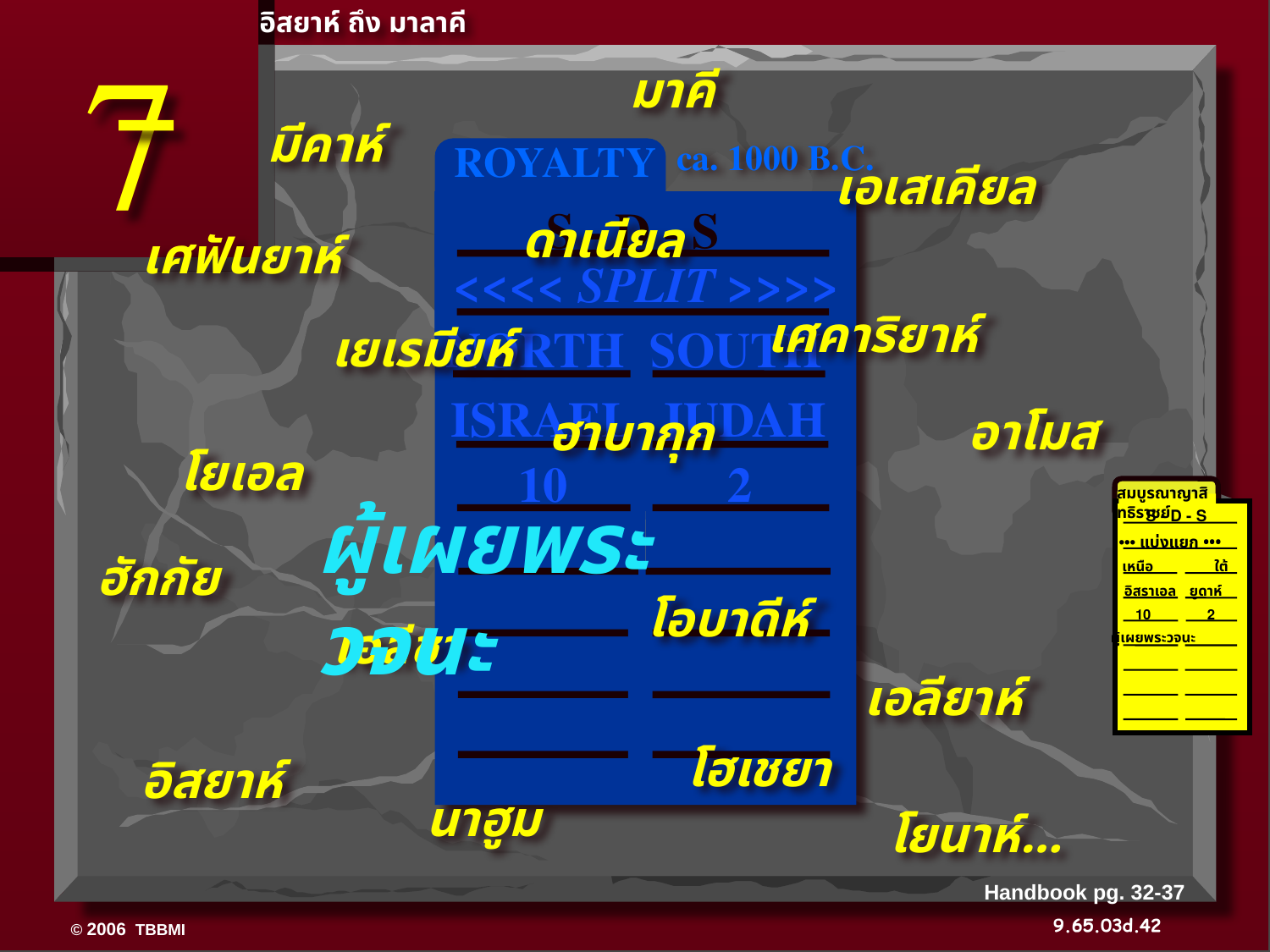

อิสยาห์ ถึง มาลาคี
7

มาคี
มีคาห์
 ROYALTY
ca. 1000 B.C.

เอเสเคียล

S - D - S
ดาเนียล
เศฟันยาห์

<<<< SPLIT >>>>

เศคาริยาห์
เยเรมียห์
 NORTH  SOUTH

ISRAEL  JUDAH
อาโมส
ฮาบากุก
โยเอล

10             2
สมบูรณาญาสิทธิราชย์

S - D - S
••• แบ่งแยก •••
เหนือ                 ใต้
อิสราเอล
  ยูดาห์

10              2
ผู้เผยพระวจนะ

ผู้เผยพระวจนะ

ฮักกัย

โอบาดีห์

เอลีชา

เอลียาห์

โฮเชยา
อิสยาห์

นาฮูม
โยนาห์…
Handbook pg. 32-37
42